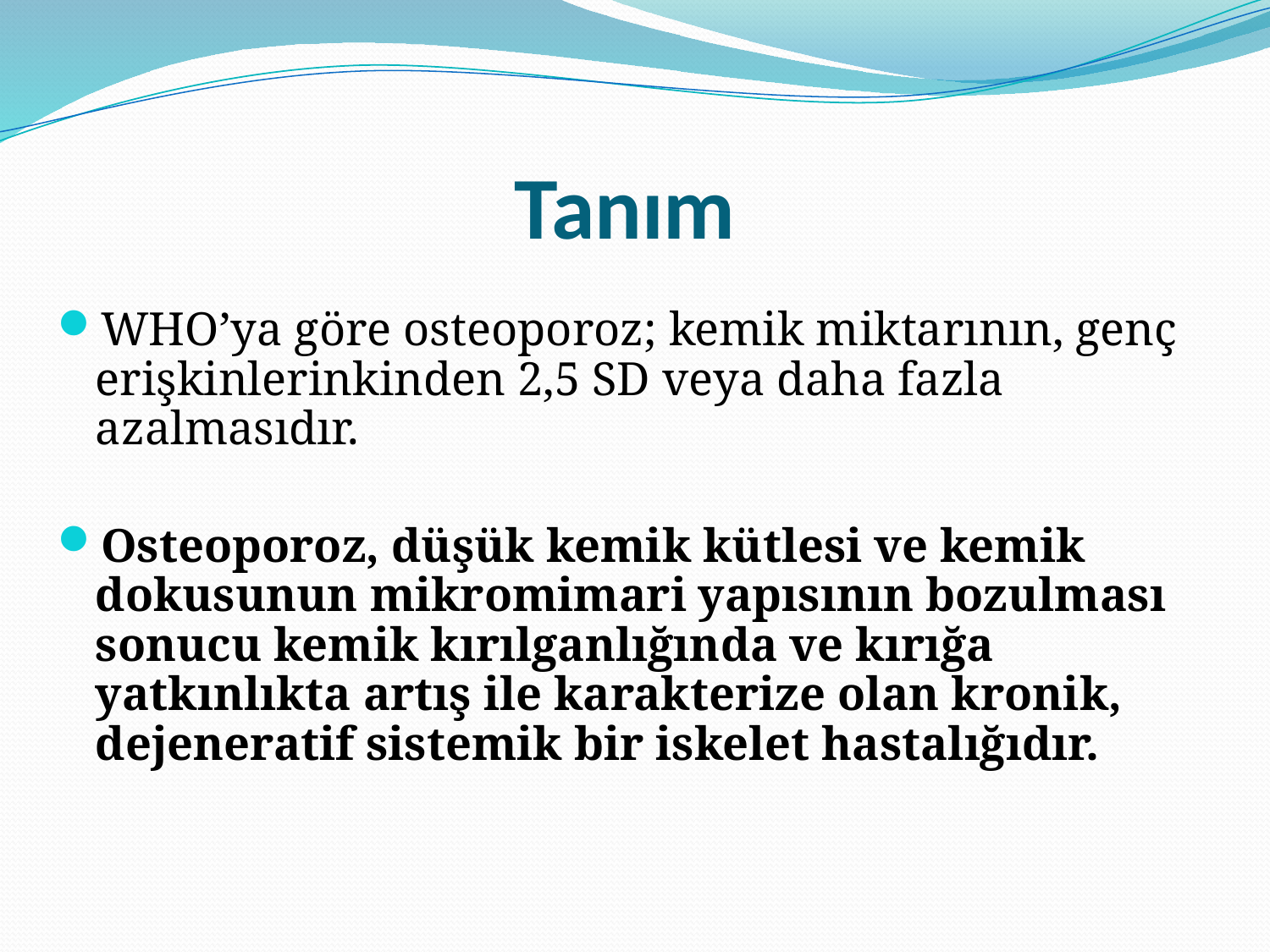

# Tanım

WHO’ya göre osteoporoz; kemik miktarının, genç erişkinlerinkinden 2,5 SD veya daha fazla azalmasıdır.

Osteoporoz, düşük kemik kütlesi ve kemik dokusunun mikromimari yapısının bozulması sonucu kemik kırılganlığında ve kırığa yatkınlıkta artış ile karakterize olan kronik, dejeneratif sistemik bir iskelet hastalığıdır.